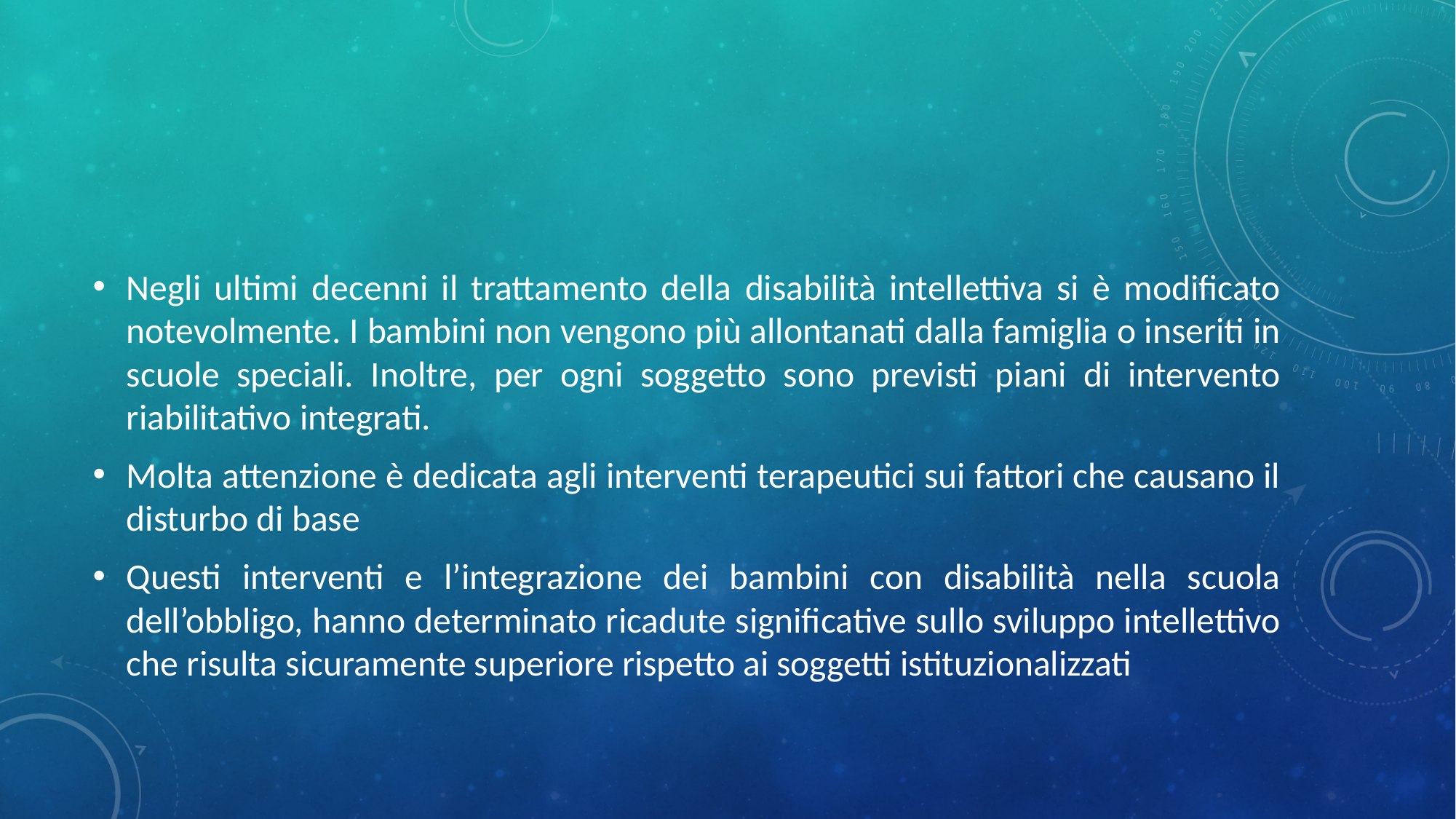

#
Negli ultimi decenni il trattamento della disabilità intellettiva si è modificato notevolmente. I bambini non vengono più allontanati dalla famiglia o inseriti in scuole speciali. Inoltre, per ogni soggetto sono previsti piani di intervento riabilitativo integrati.
Molta attenzione è dedicata agli interventi terapeutici sui fattori che causano il disturbo di base
Questi interventi e l’integrazione dei bambini con disabilità nella scuola dell’obbligo, hanno determinato ricadute significative sullo sviluppo intellettivo che risulta sicuramente superiore rispetto ai soggetti istituzionalizzati